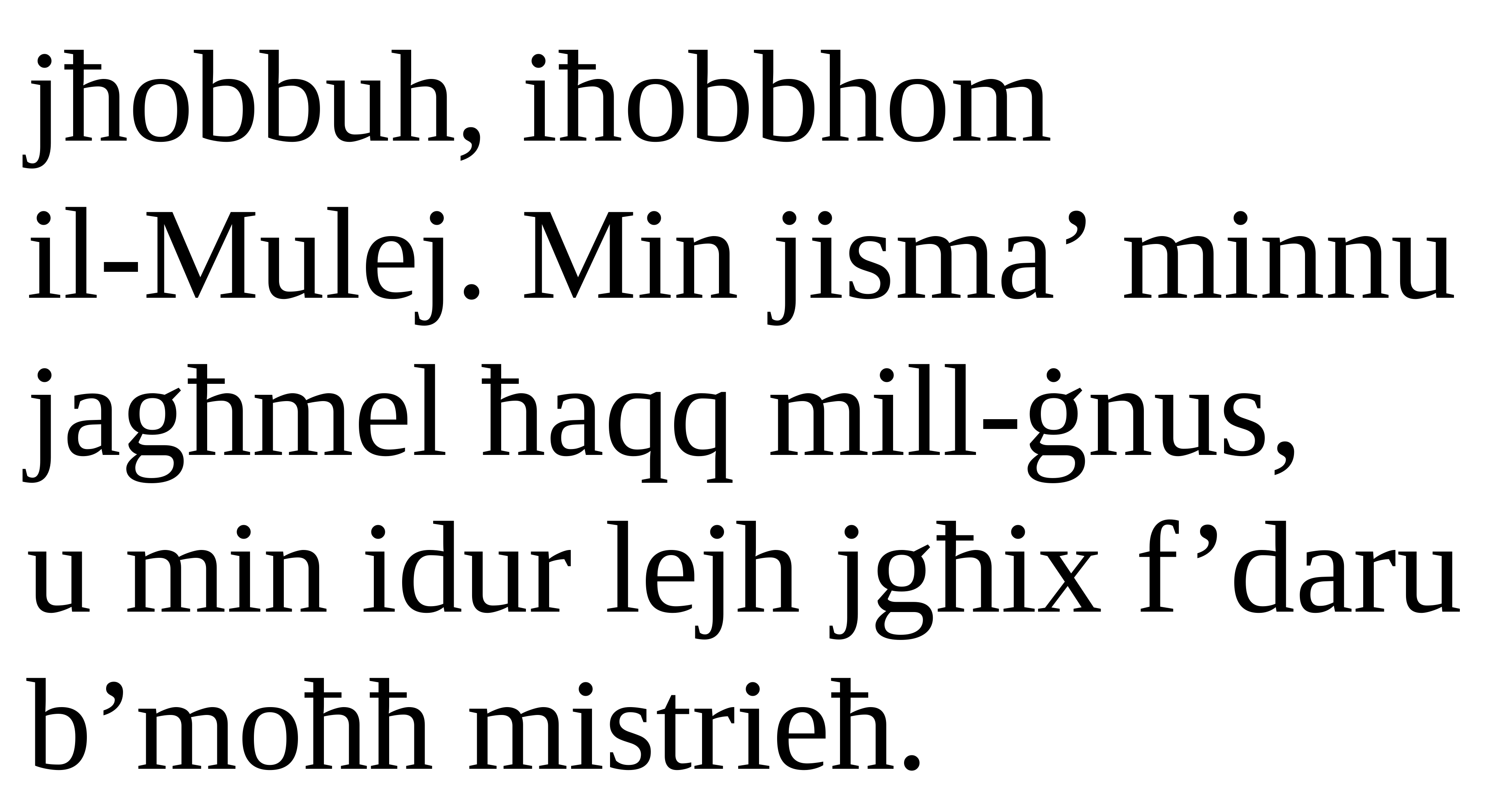

jħobbuh, iħobbhom
il-Mulej. Min jisma’ minnu jagħmel ħaqq mill-ġnus,
u min idur lejh jgħix f’daru b’moħħ mistrieħ.